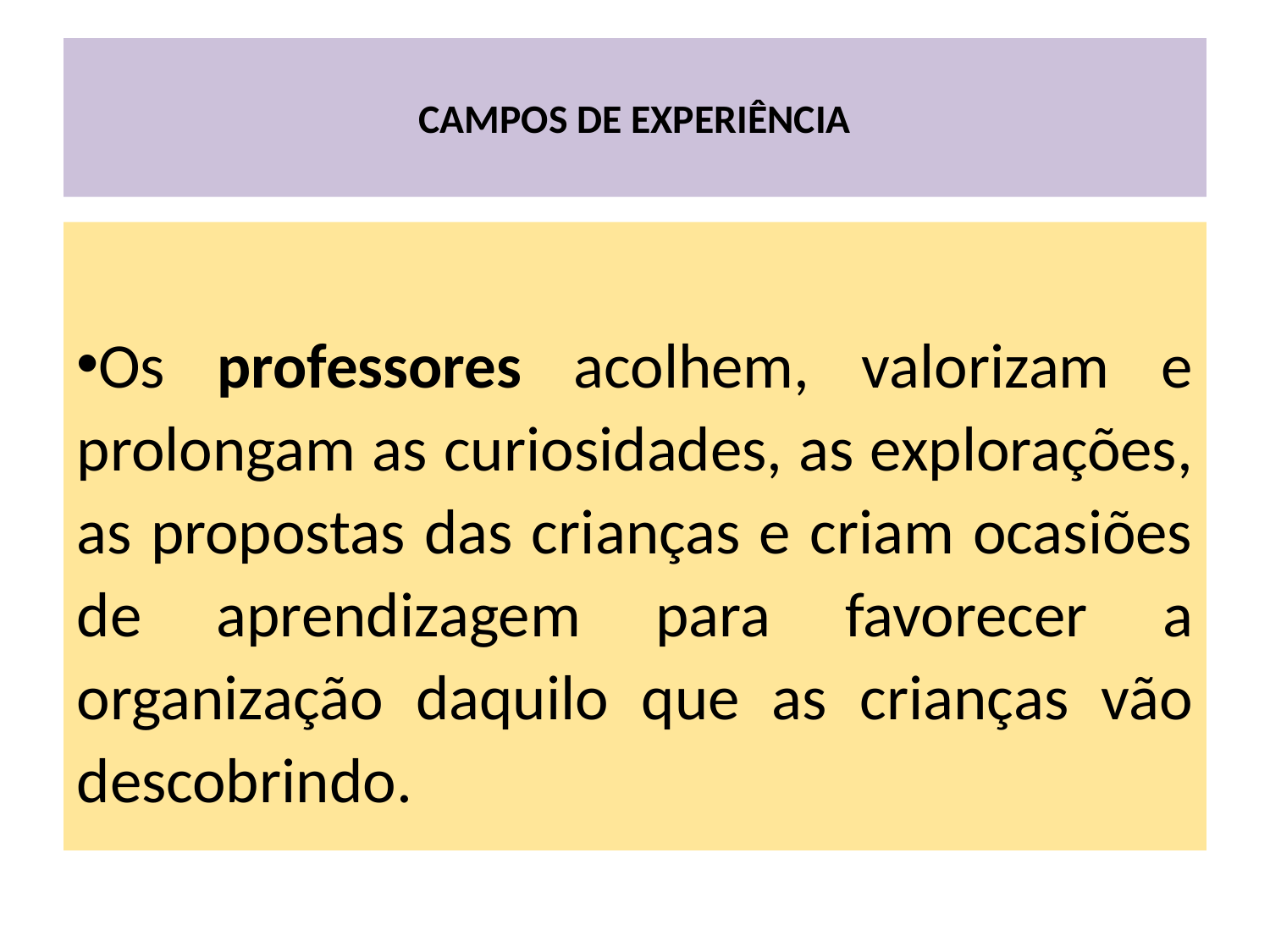

# CAMPOS DE EXPERIÊNCIA

Os professores acolhem, valorizam e prolongam as curiosidades, as explorações, as propostas das crianças e criam ocasiões de aprendizagem para favorecer a organização daquilo que as crianças vão descobrindo.